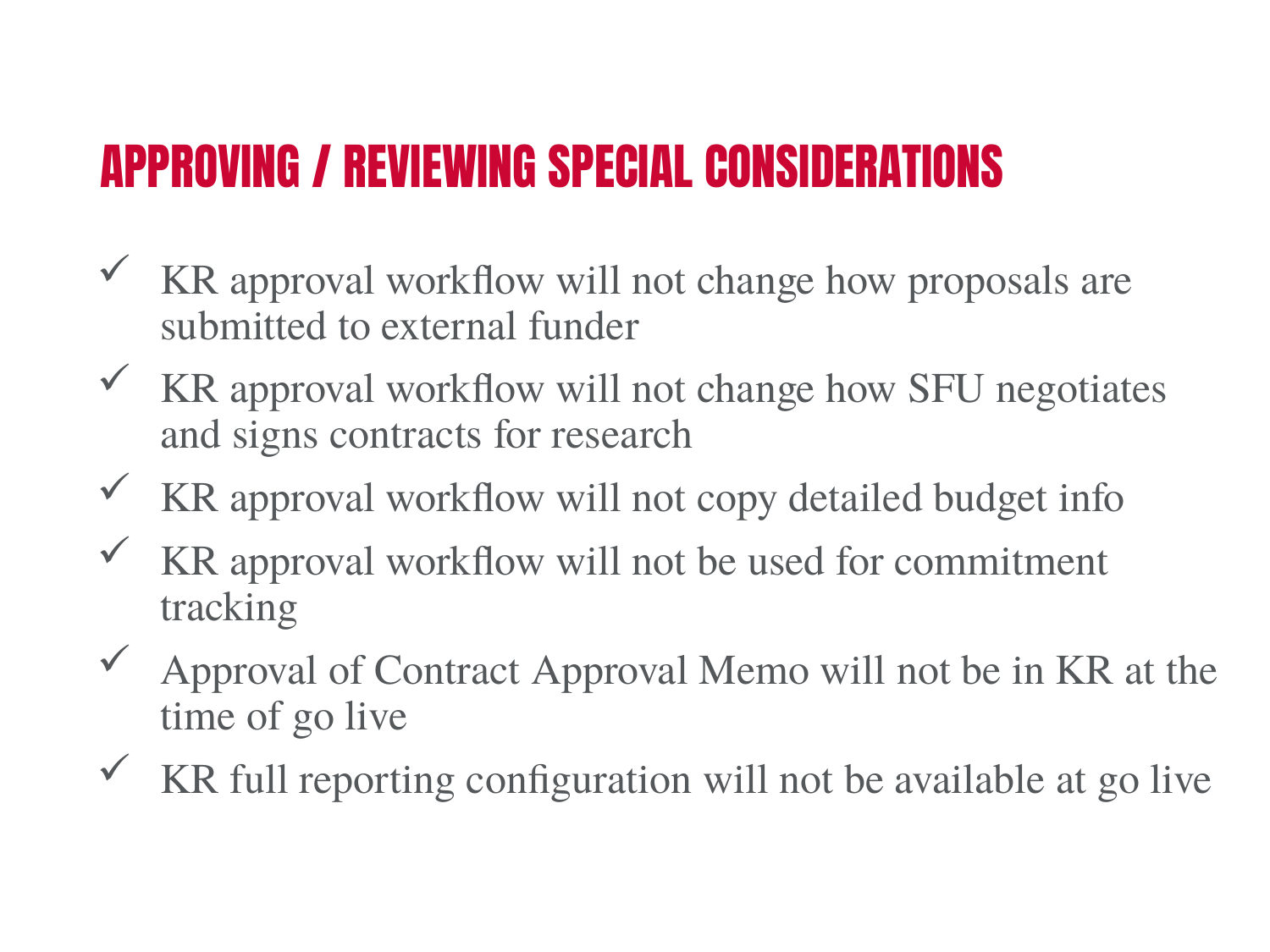

# APPROVING / REVIEWING SPECIAL CONSIDERATIONS
KR approval workflow will not change how proposals are submitted to external funder
KR approval workflow will not change how SFU negotiates and signs contracts for research
KR approval workflow will not copy detailed budget info
KR approval workflow will not be used for commitment tracking
Approval of Contract Approval Memo will not be in KR at the time of go live
KR full reporting configuration will not be available at go live